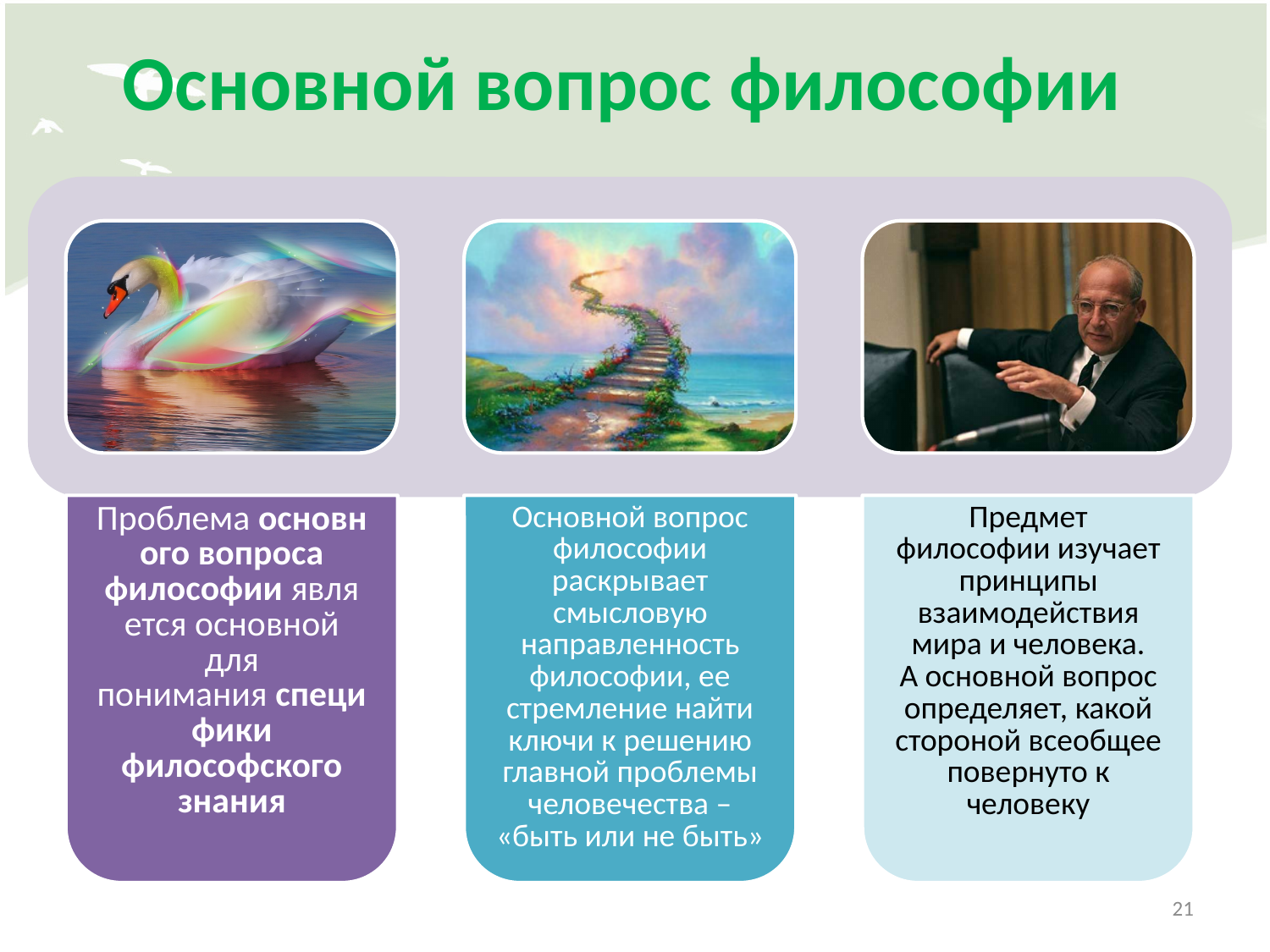

# Основной вопрос философии
Проблема основного вопроса философии является основной для понимания специфики философского знания
Предмет философии изучает принципы взаимодействия мира и человека.
А основной вопрос определяет, какой стороной всеобщее повернуто к человеку
Основной вопрос философии раскрывает смысловую направленность философии, ее стремление найти ключи к решению главной проблемы человечества – «быть или не быть»
21